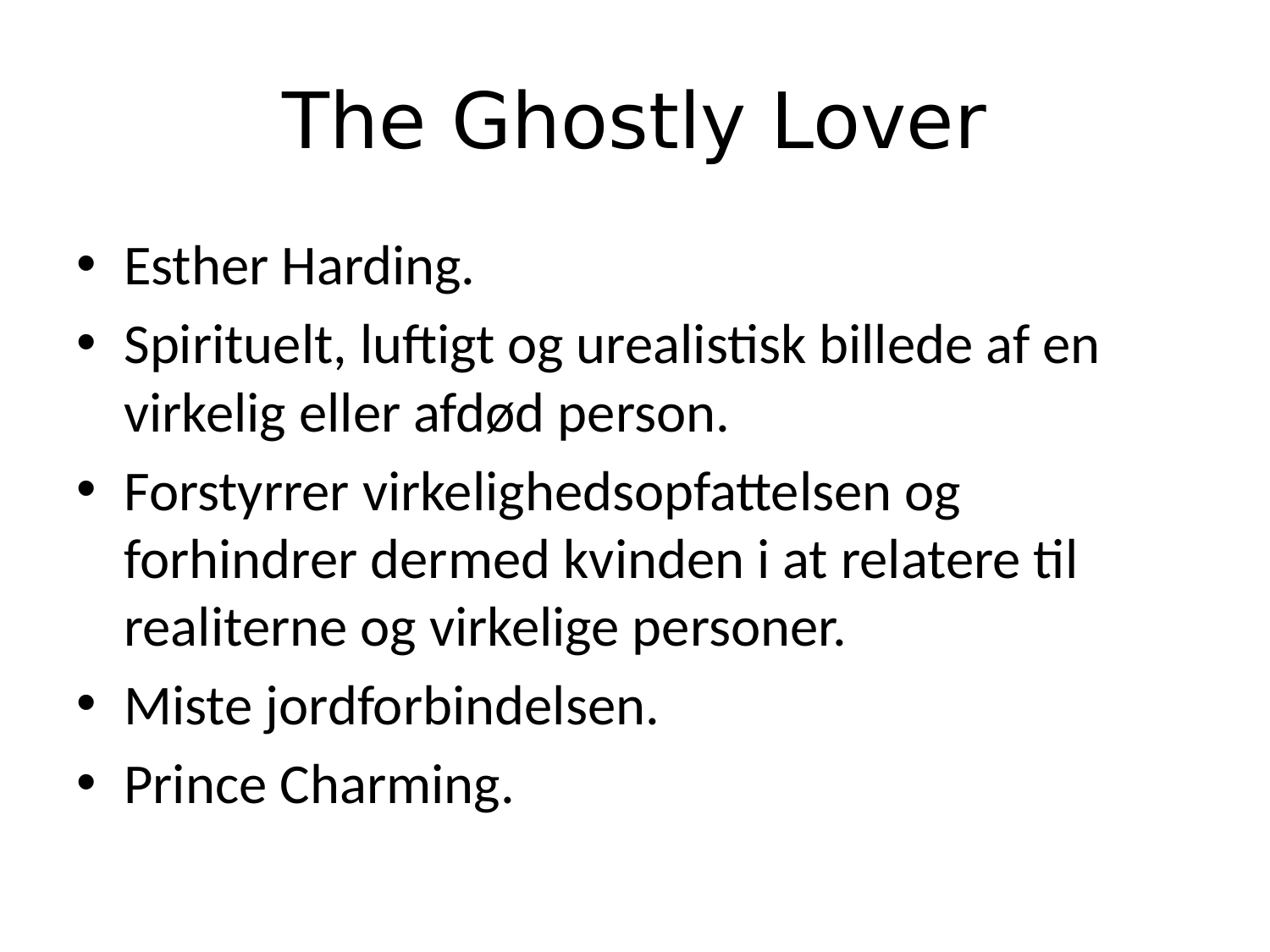

# The Ghostly Lover
Esther Harding.
Spirituelt, luftigt og urealistisk billede af en virkelig eller afdød person.
Forstyrrer virkelighedsopfattelsen og forhindrer dermed kvinden i at relatere til realiterne og virkelige personer.
Miste jordforbindelsen.
Prince Charming.